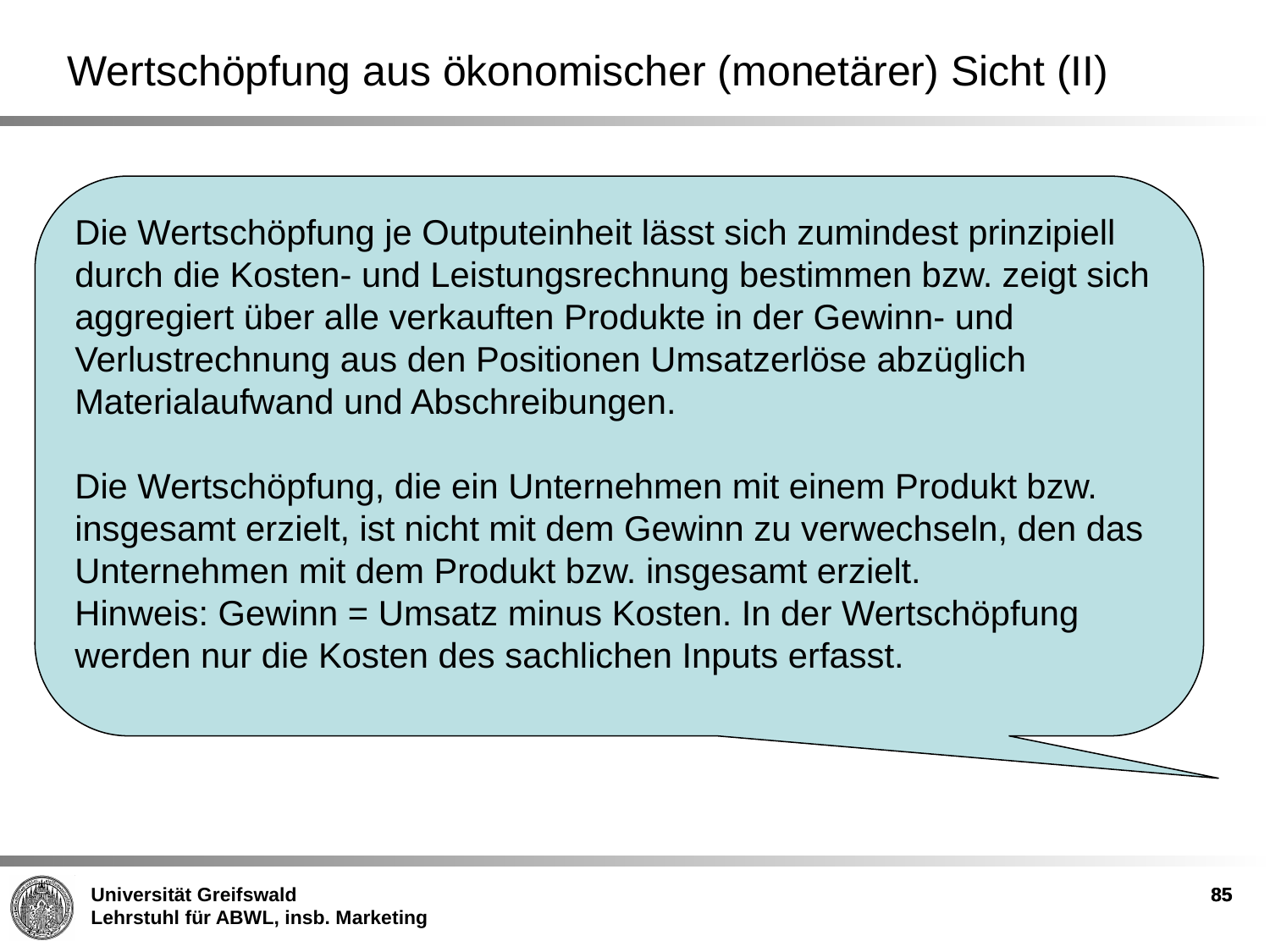

Wertschöpfung aus ökonomischer (monetärer) Sicht (II)
Die Wertschöpfung je Outputeinheit lässt sich zumindest prinzipiell durch die Kosten- und Leistungsrechnung bestimmen bzw. zeigt sich aggregiert über alle verkauften Produkte in der Gewinn- und Verlustrechnung aus den Positionen Umsatzerlöse abzüglich Materialaufwand und Abschreibungen.

Die Wertschöpfung, die ein Unternehmen mit einem Produkt bzw. insgesamt erzielt, ist nicht mit dem Gewinn zu verwechseln, den das Unternehmen mit dem Produkt bzw. insgesamt erzielt.
Hinweis: Gewinn = Umsatz minus Kosten. In der Wertschöpfung werden nur die Kosten des sachlichen Inputs erfasst.
85
85